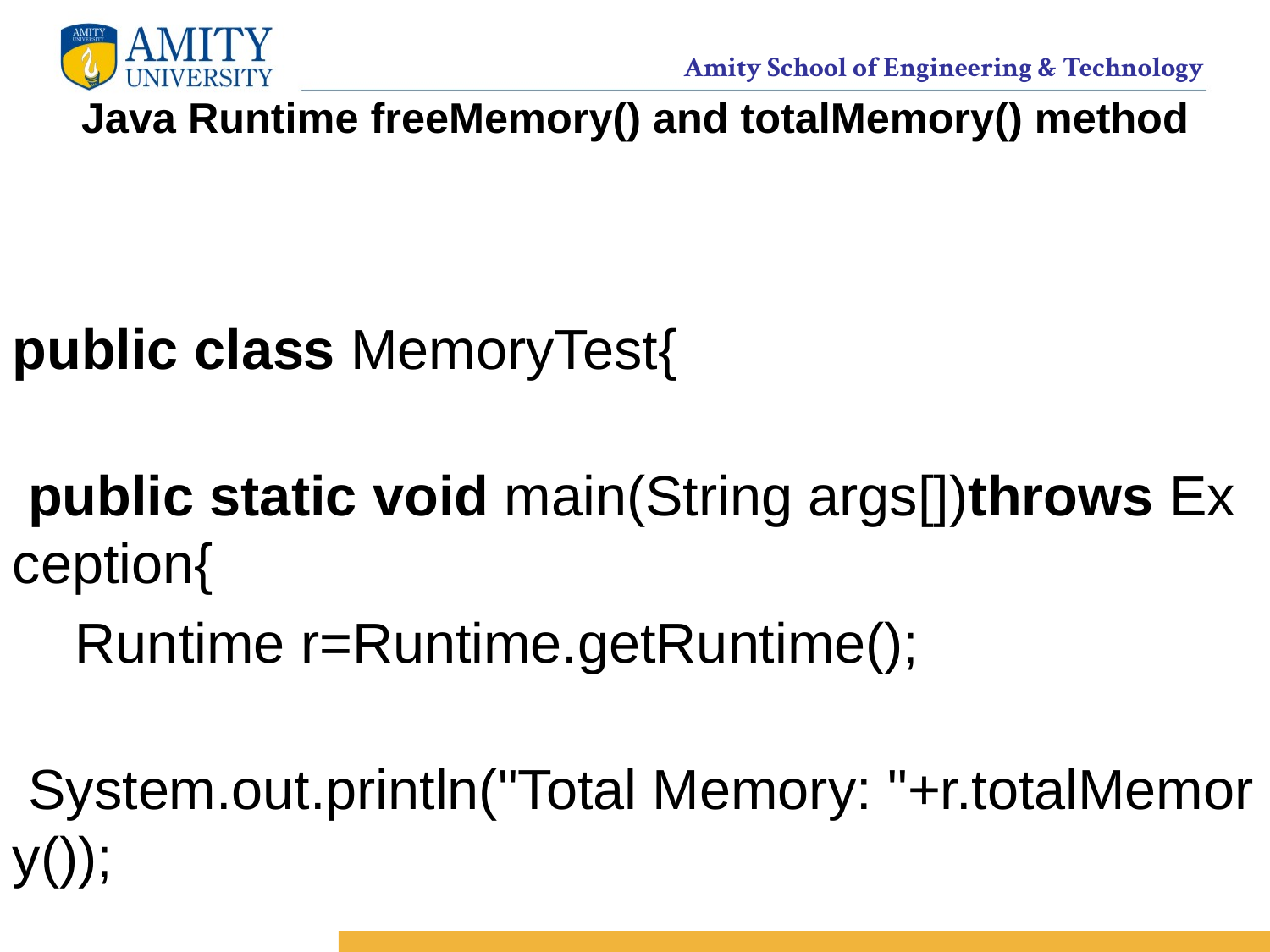

# Java Runtime freeMemory() and totalMemory() method
public class MemoryTest{
    public static void main(String args[])throws Exception{
    Runtime r=Runtime.getRuntime();
     System.out.println("Total Memory: "+r.totalMemory());
    System.out.println("Free Memory: "+r.freeMemory());